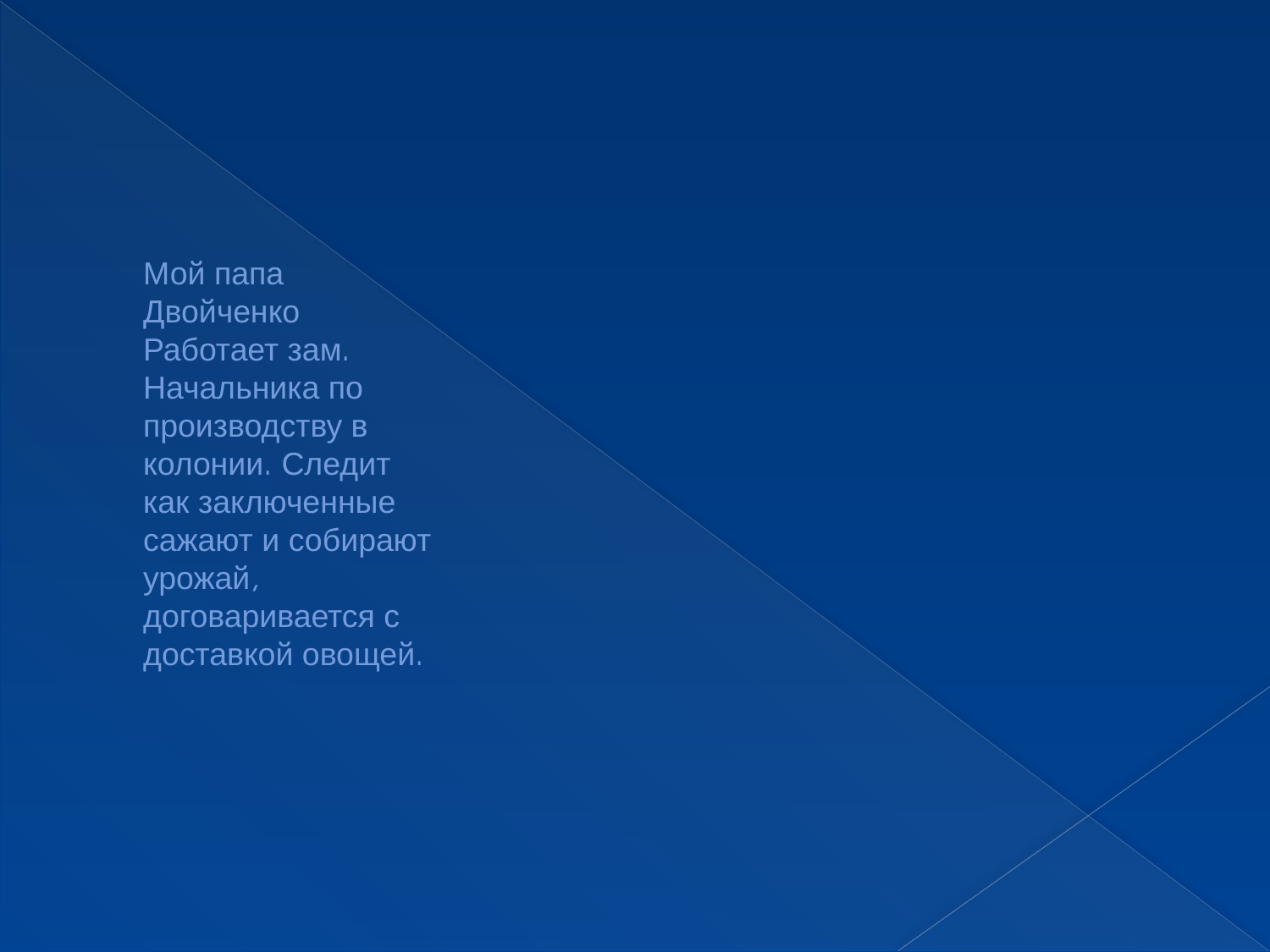

# Мой папа Двойченко Работает зам. Начальника по производству в колонии. Следит как заключенные сажают и собирают урожай, договаривается с доставкой овощей.